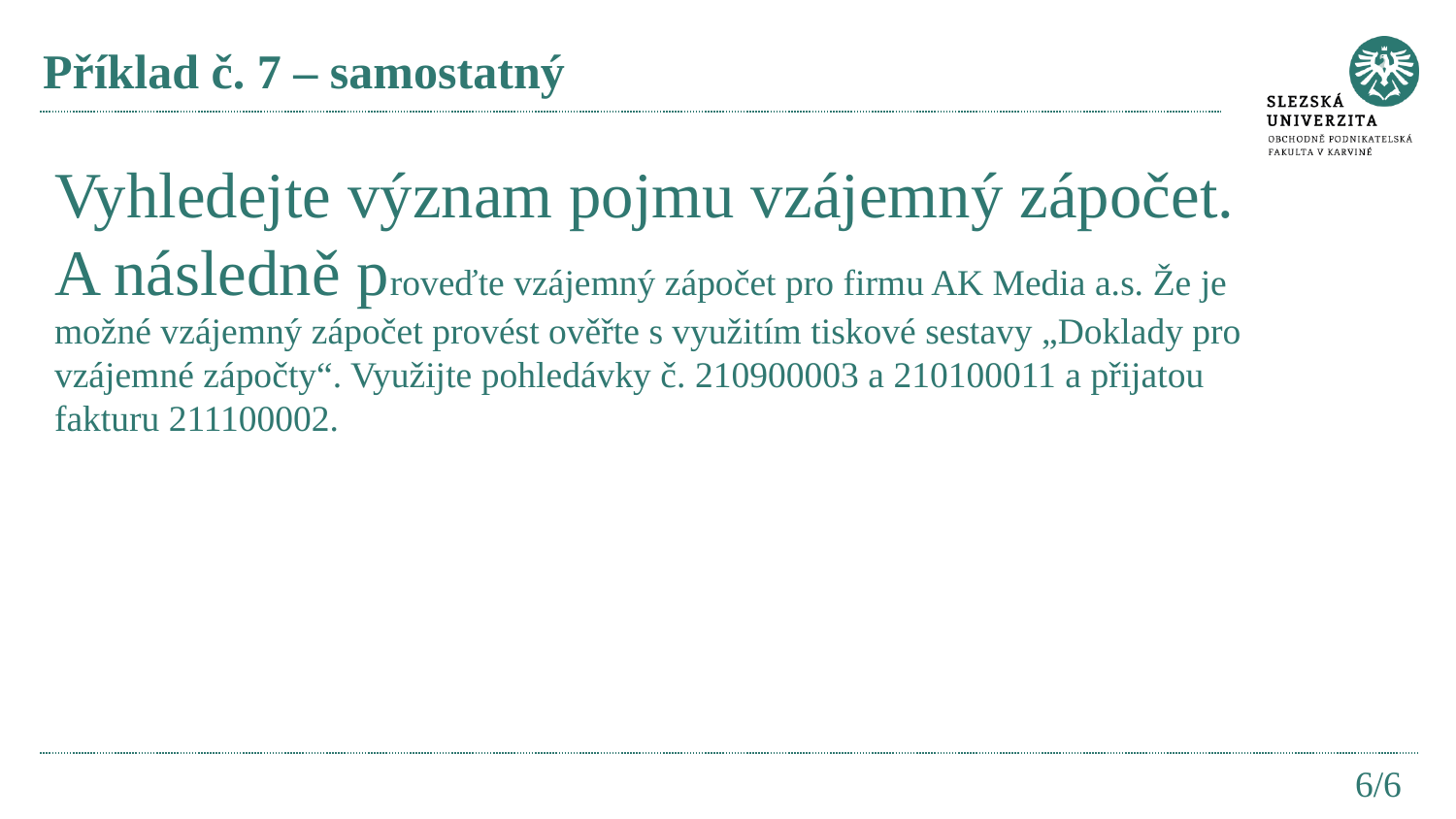

# Příklad č. 7 – samostatný
Vyhledejte význam pojmu vzájemný zápočet. A následně proveďte vzájemný zápočet pro firmu AK Media a.s. Že je možné vzájemný zápočet provést ověřte s využitím tiskové sestavy „Doklady pro vzájemné zápočty“. Využijte pohledávky č. 210900003 a 210100011 a přijatou fakturu 211100002.

6/6